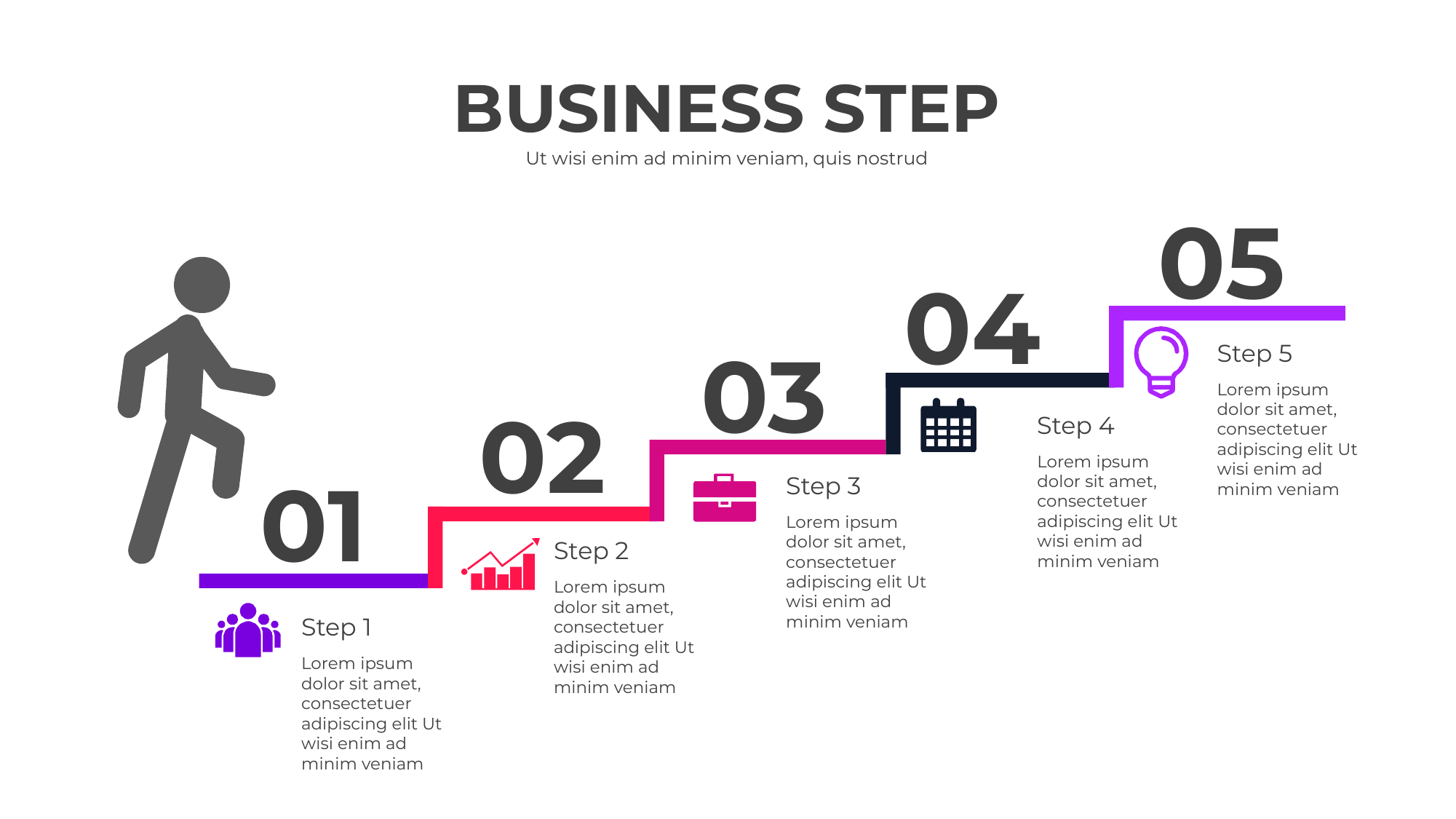

# BUSINESS STEP
Ut wisi enim ad minim veniam, quis nostrud
05

04

03
Step 5
Lorem ipsum dolor sit amet, consectetuer adipiscing elit Ut wisi enim ad minim veniam

02

Step 4
Lorem ipsum dolor sit amet, consectetuer adipiscing elit Ut wisi enim ad minim veniam

01
Step 3
Lorem ipsum dolor sit amet, consectetuer adipiscing elit Ut wisi enim ad minim veniam

Step 2
Lorem ipsum dolor sit amet, consectetuer adipiscing elit Ut wisi enim ad minim veniam

Step 1
Lorem ipsum dolor sit amet, consectetuer adipiscing elit Ut wisi enim ad minim veniam